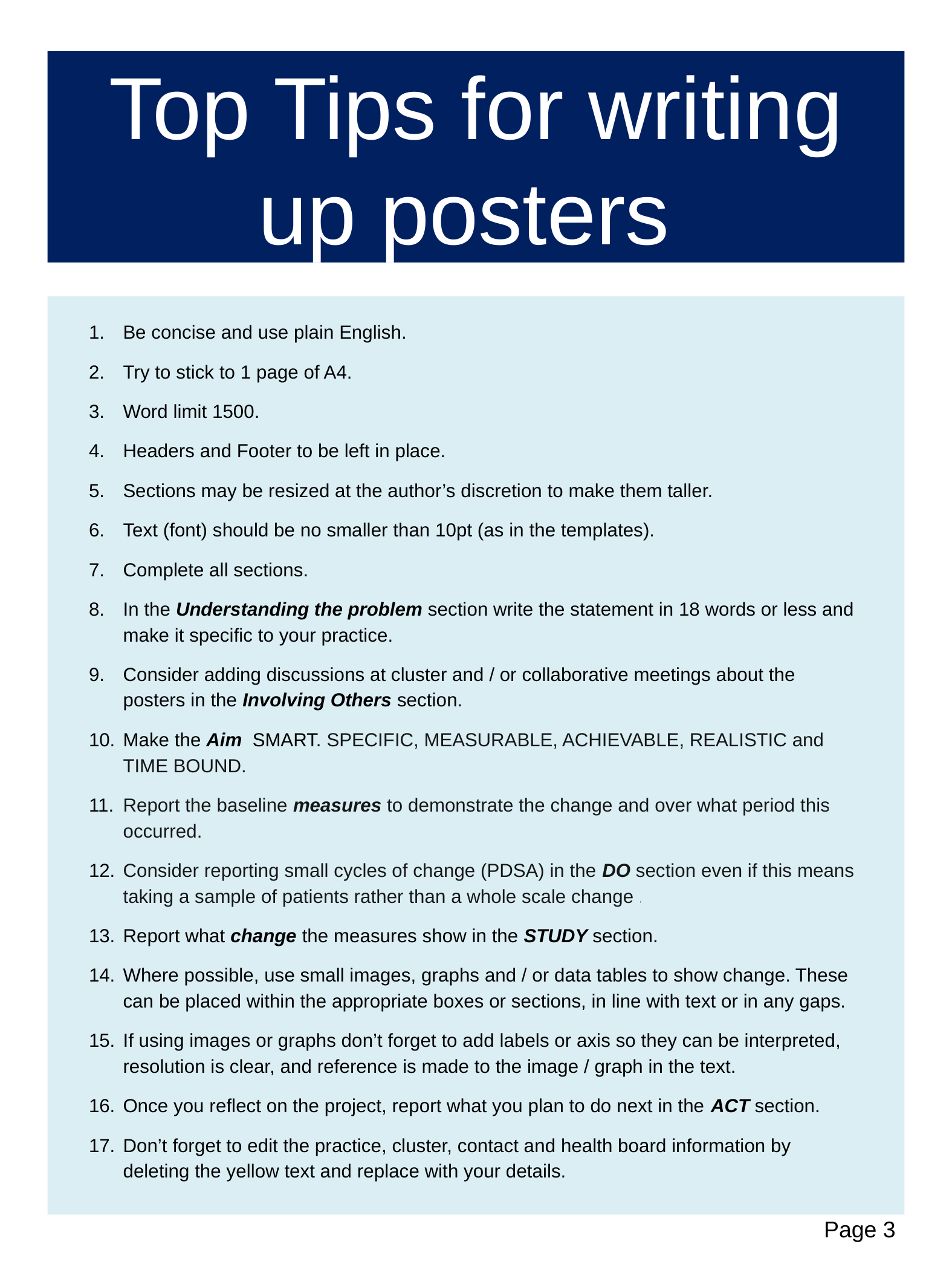

# Top Tips for writing up posters
Be concise and use plain English.

Try to stick to 1 page of A4.

Word limit 1500.

Headers and Footer to be left in place.

Sections may be resized at the author’s discretion to make them taller.

Text (font) should be no smaller than 10pt (as in the templates).

Complete all sections.

In the Understanding the problem section write the statement in 18 words or less and make it specific to your practice.

Consider adding discussions at cluster and / or collaborative meetings about the posters in the Involving Others section.

Make the Aim  SMART. SPECIFIC, MEASURABLE, ACHIEVABLE, REALISTIC and TIME BOUND.

Report the baseline measures to demonstrate the change and over what period this occurred.

Consider reporting small cycles of change (PDSA) in the DO section even if this means taking a sample of patients rather than a whole scale change .

Report what change the measures show in the STUDY section.

Where possible, use small images, graphs and / or data tables to show change. These can be placed within the appropriate boxes or sections, in line with text or in any gaps.

If using images or graphs don’t forget to add labels or axis so they can be interpreted,  resolution is clear, and reference is made to the image / graph in the text.

Once you reflect on the project, report what you plan to do next in the ACT section.

Don’t forget to edit the practice, cluster, contact and health board information by deleting the yellow text and replace with your details.

Page 3